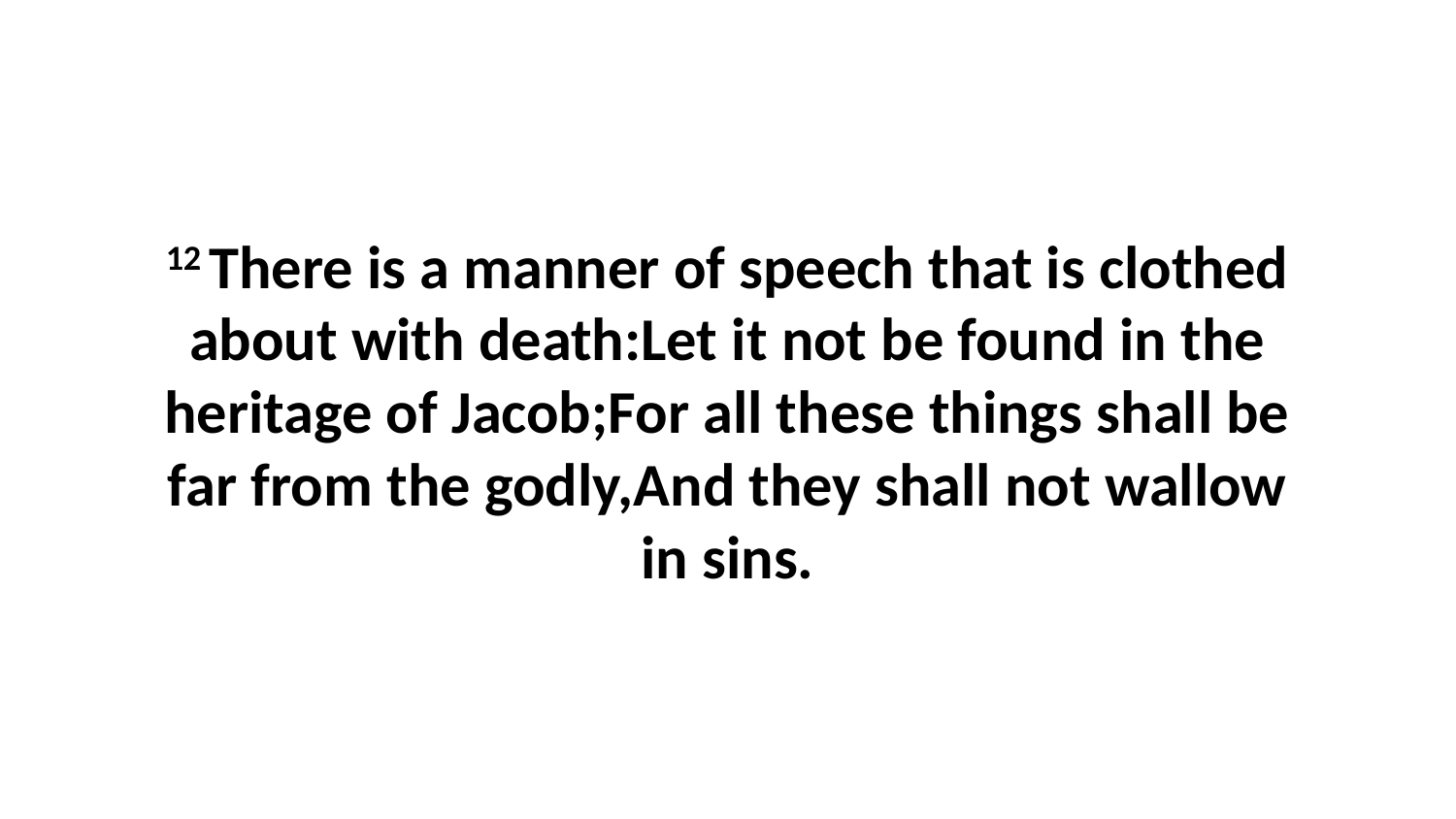

12 There is a manner of speech that is clothed about with death:Let it not be found in the heritage of Jacob;For all these things shall be far from the godly,And they shall not wallow in sins.